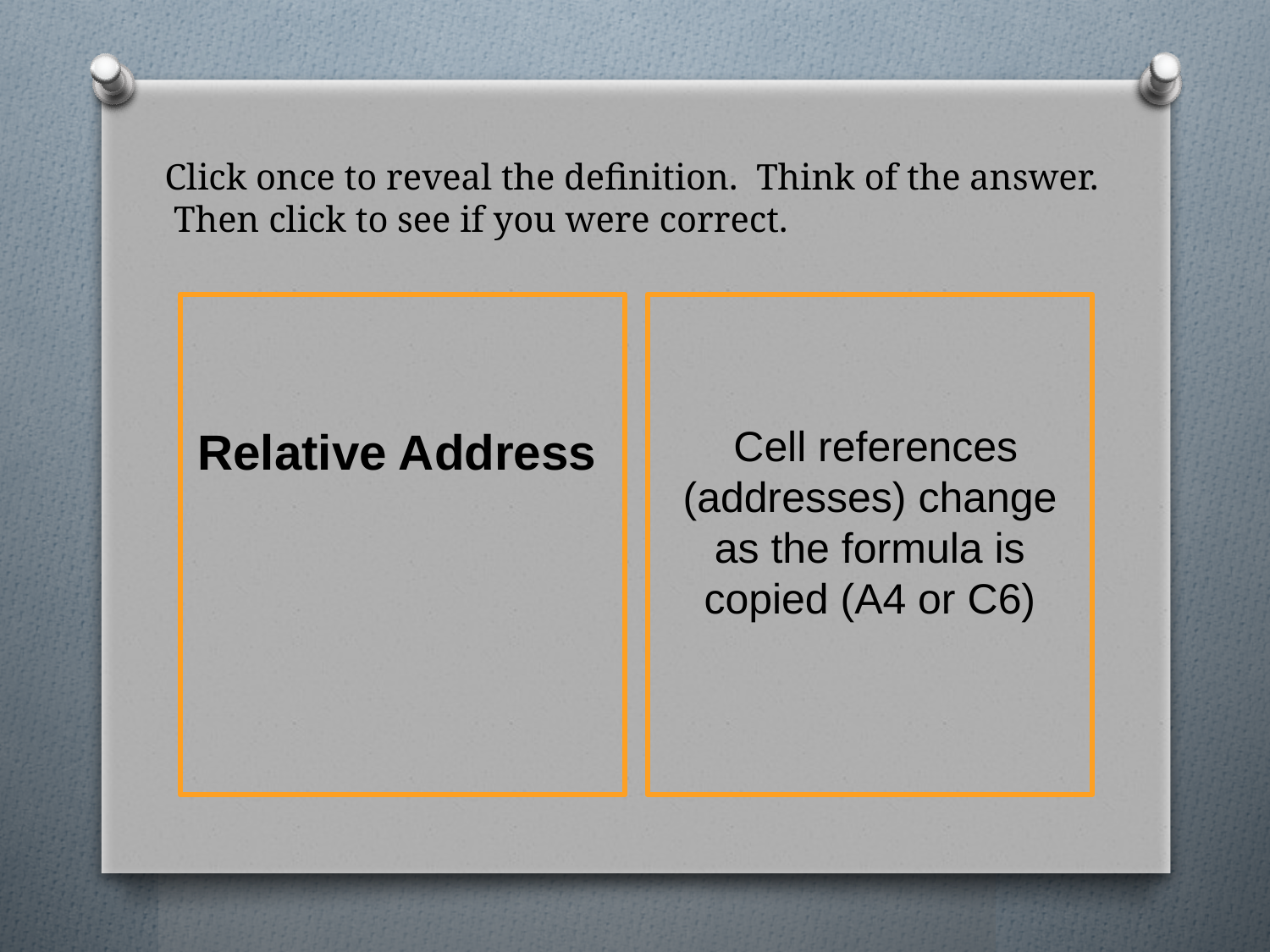

# Click once to reveal the definition.  Think of the answer.  Then click to see if you were correct.

 Cell references (addresses) change as the formula is copied (A4 or C6)

Relative Address